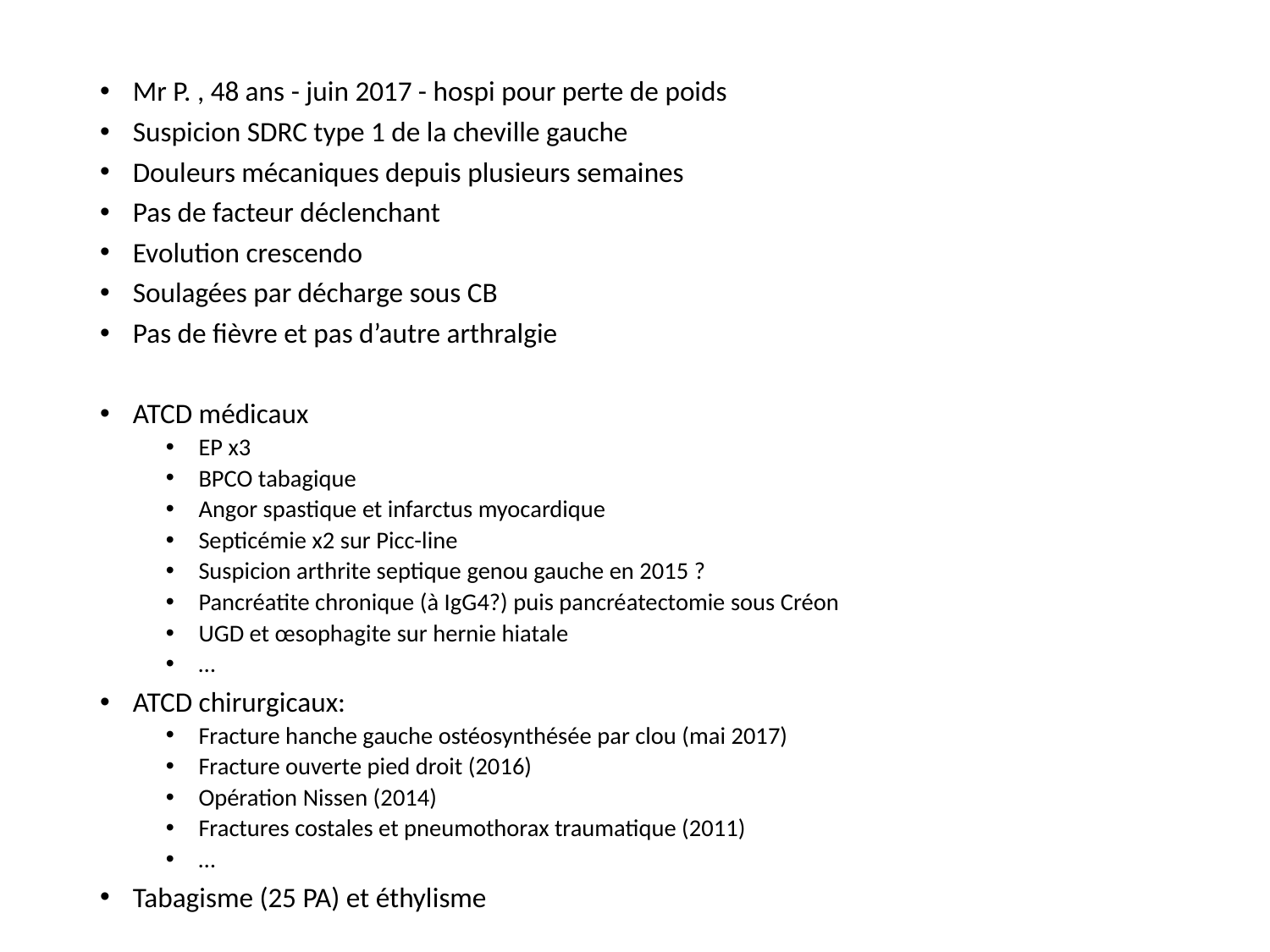

Mr P. , 48 ans - juin 2017 - hospi pour perte de poids
Suspicion SDRC type 1 de la cheville gauche
Douleurs mécaniques depuis plusieurs semaines
Pas de facteur déclenchant
Evolution crescendo
Soulagées par décharge sous CB
Pas de fièvre et pas d’autre arthralgie

ATCD médicaux
EP x3
BPCO tabagique
Angor spastique et infarctus myocardique
Septicémie x2 sur Picc-line
Suspicion arthrite septique genou gauche en 2015 ?
Pancréatite chronique (à IgG4?) puis pancréatectomie sous Créon
UGD et œsophagite sur hernie hiatale
…
ATCD chirurgicaux:
Fracture hanche gauche ostéosynthésée par clou (mai 2017)
Fracture ouverte pied droit (2016)
Opération Nissen (2014)
Fractures costales et pneumothorax traumatique (2011)
…
Tabagisme (25 PA) et éthylisme